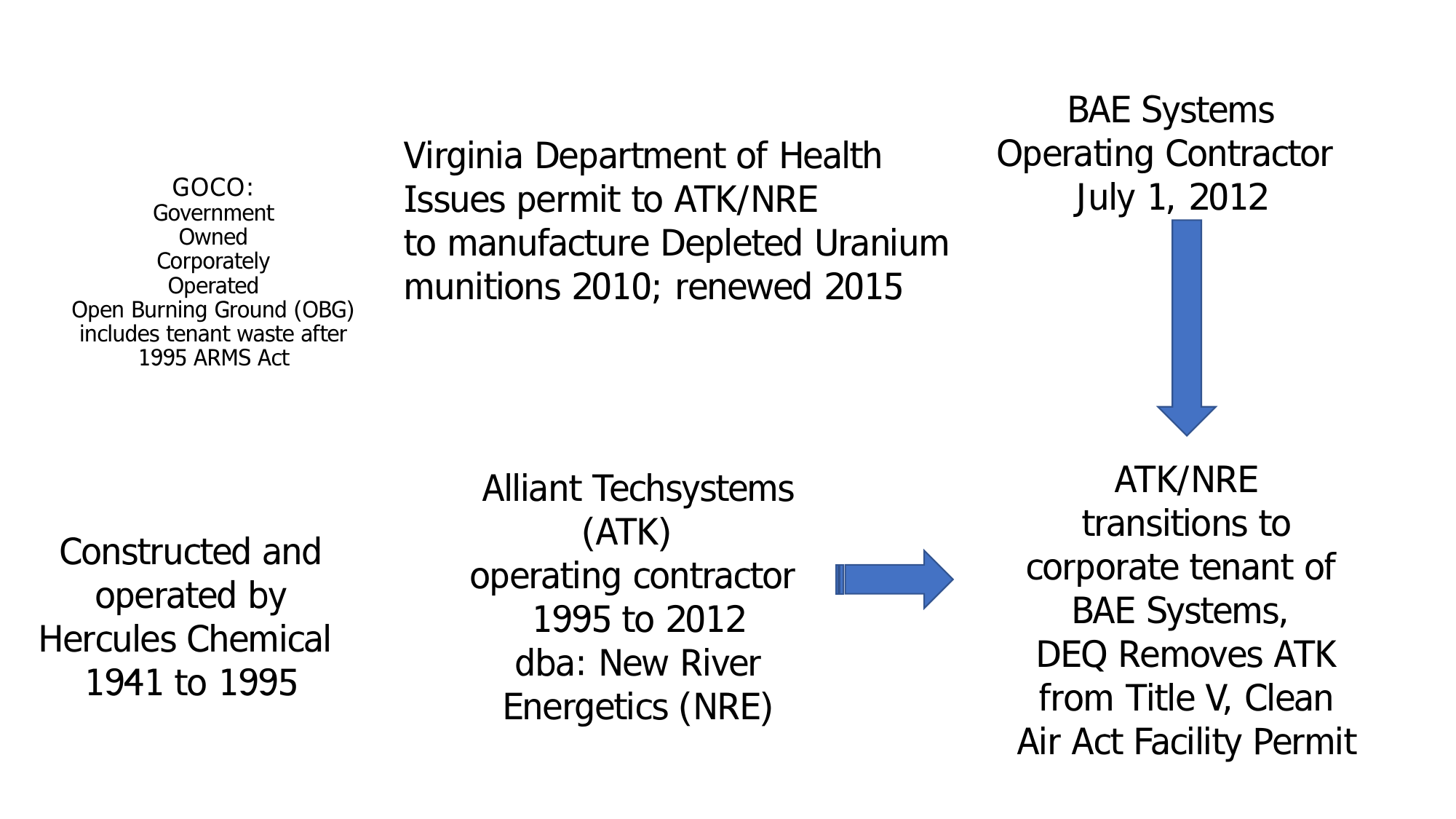

BAE Systems
Operating Contractor
July 1, 2012

Virginia Department of Health
Issues permit to ATK/NRE
to manufacture Depleted Uranium munitions 2010; renewed 2015
# GOCO: Government Owned Corporately Operated Open Burning Ground (OBG) includes tenant waste after 1995 ARMS Act

Alliant Techsystems
(ATK)
operating contractor
1995 to 2012
dba: New River Energetics (NRE)
ATK/NRE
transitions to
corporate tenant of
BAE Systems,
DEQ Removes ATK from Title V, Clean Air Act Facility Permit
Constructed and operated by Hercules Chemical  1941 to 1995